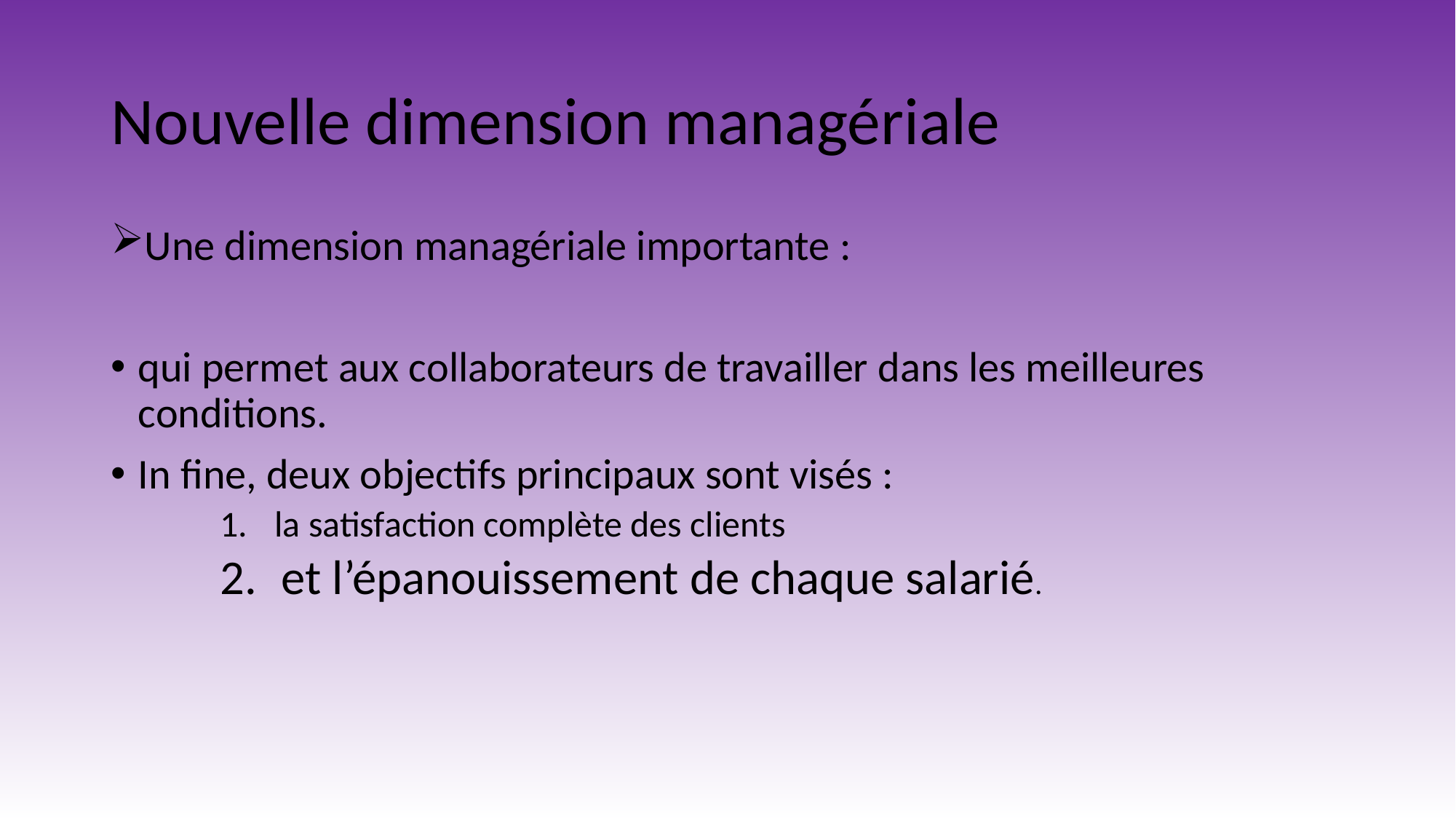

# Nouvelle dimension managériale
Une dimension managériale importante :

qui permet aux collaborateurs de travailler dans les meilleures conditions.
In fine, deux objectifs principaux sont visés :
la satisfaction complète des clients
et l’épanouissement de chaque salarié.